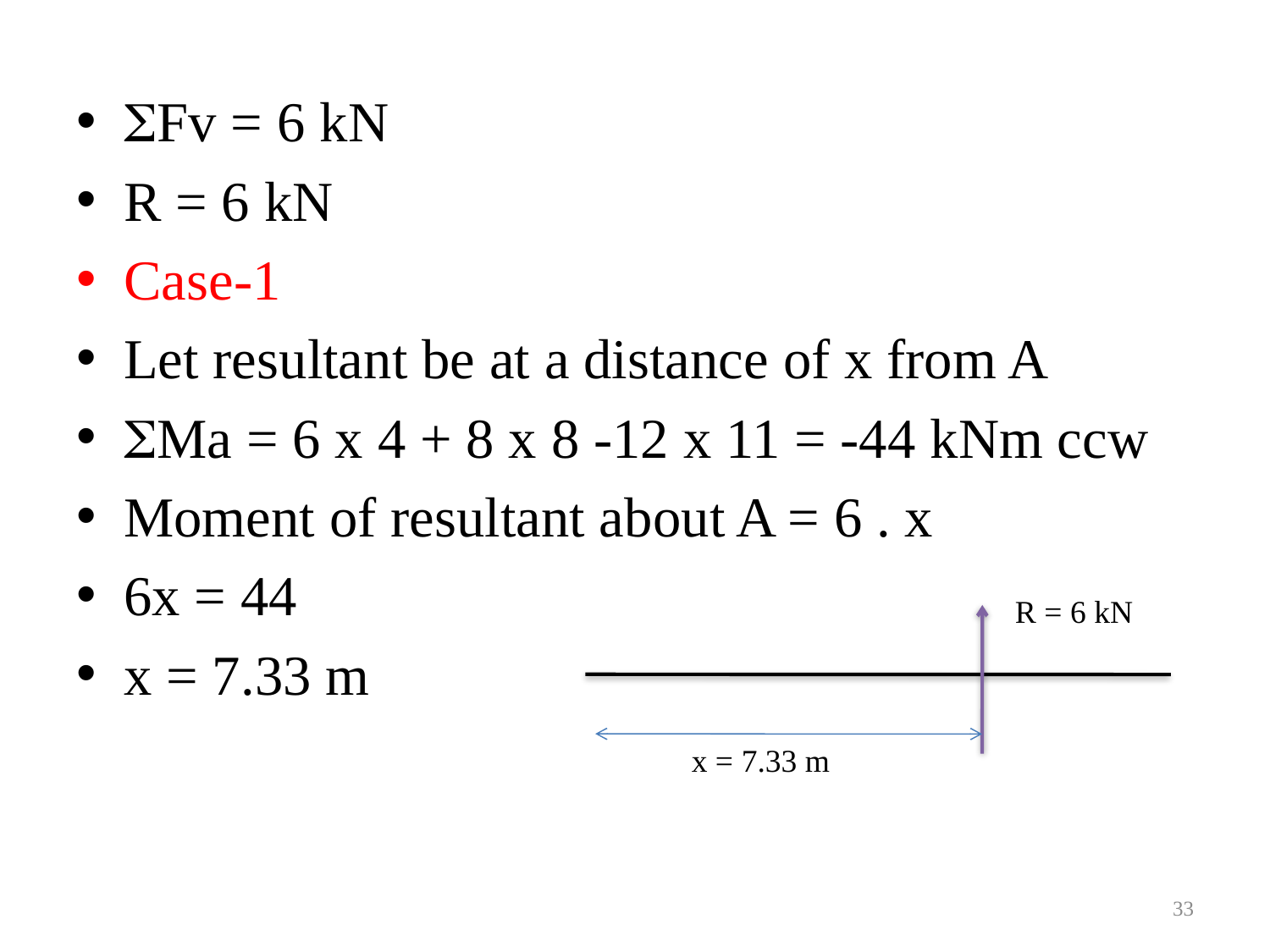

ΣFv = 6 kN
R = 6 kN
Case-1
Let resultant be at a distance of x from A
ΣMa = 6 x 4 + 8 x 8 -12 x 11 = -44 kNm ccw
Moment of resultant about A = 6 . x
6x = 44
x = 7.33 m

R = 6 kN
x = 7.33 m
33